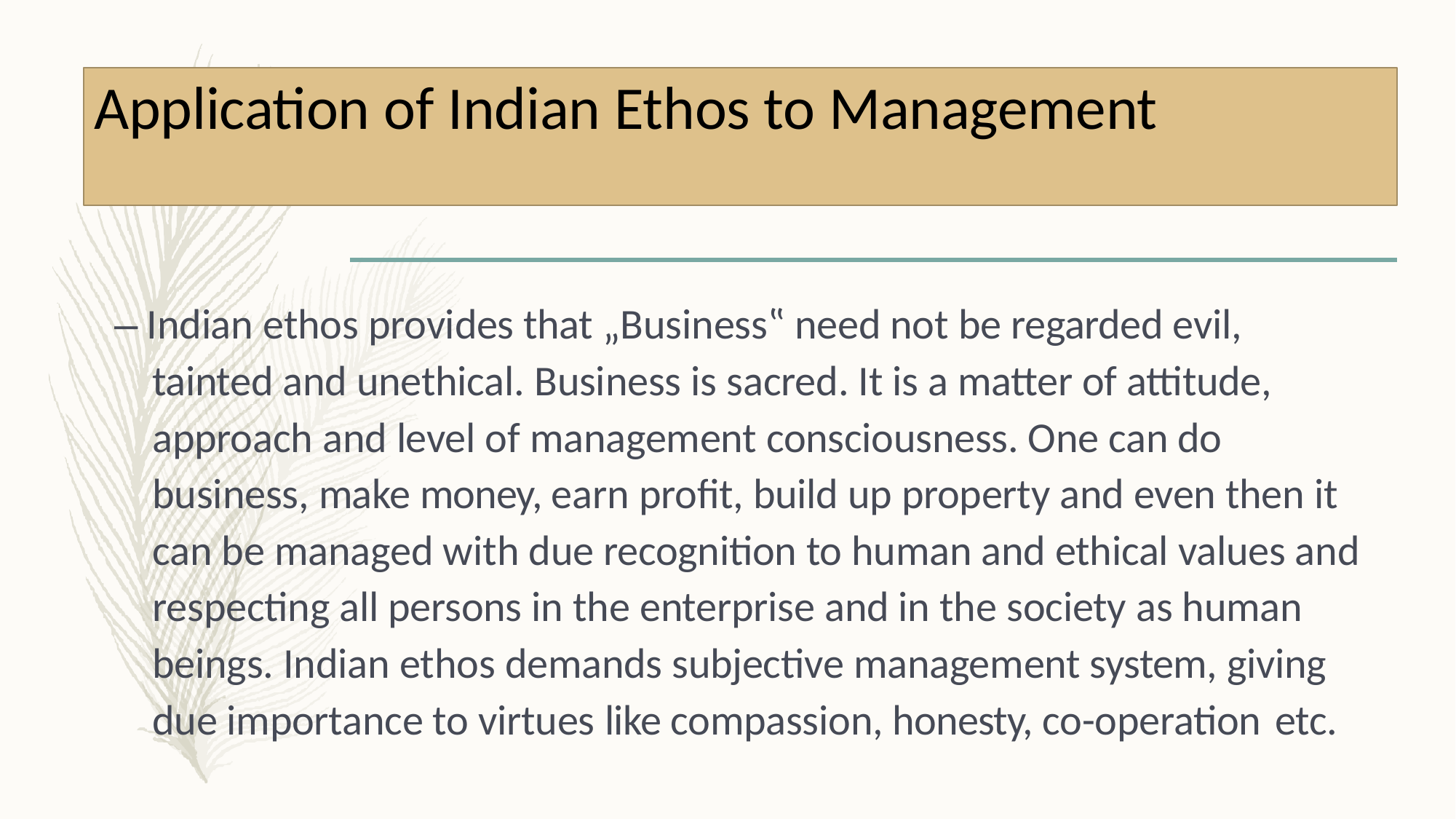

# Application of Indian Ethos to Management

– Indian ethos provides that „Business‟ need not be regarded evil,  tainted and unethical. Business is sacred. It is a matter of attitude,  approach and level of management consciousness. One can do  business, make money, earn profit, build up property and even then it  can be managed with due recognition to human and ethical values and  respecting all persons in the enterprise and in the society as human  beings. Indian ethos demands subjective management system, giving  due importance to virtues like compassion, honesty, co-operation etc.